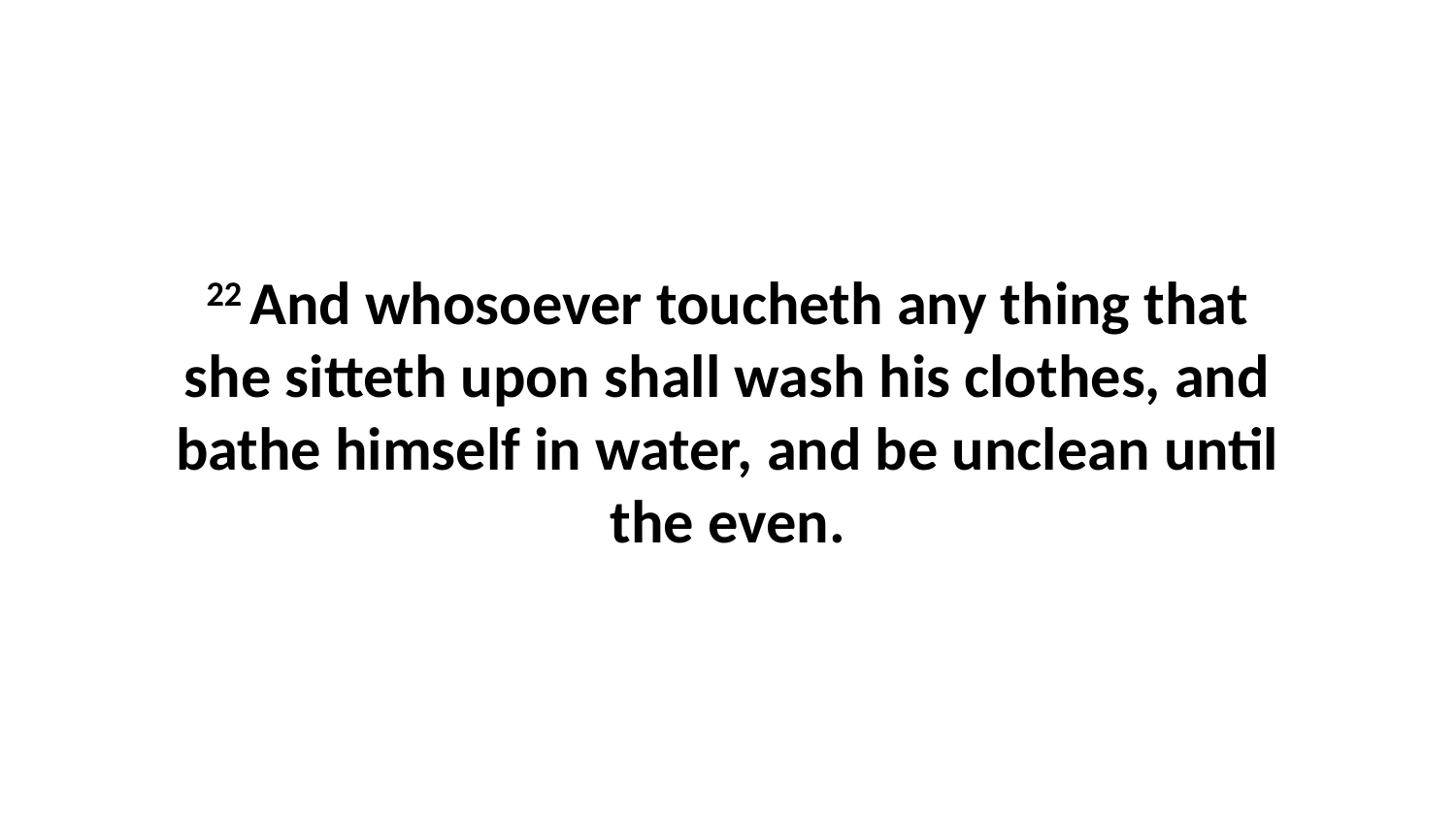

22 And whosoever toucheth any thing that she sitteth upon shall wash his clothes, and bathe himself in water, and be unclean until the even.